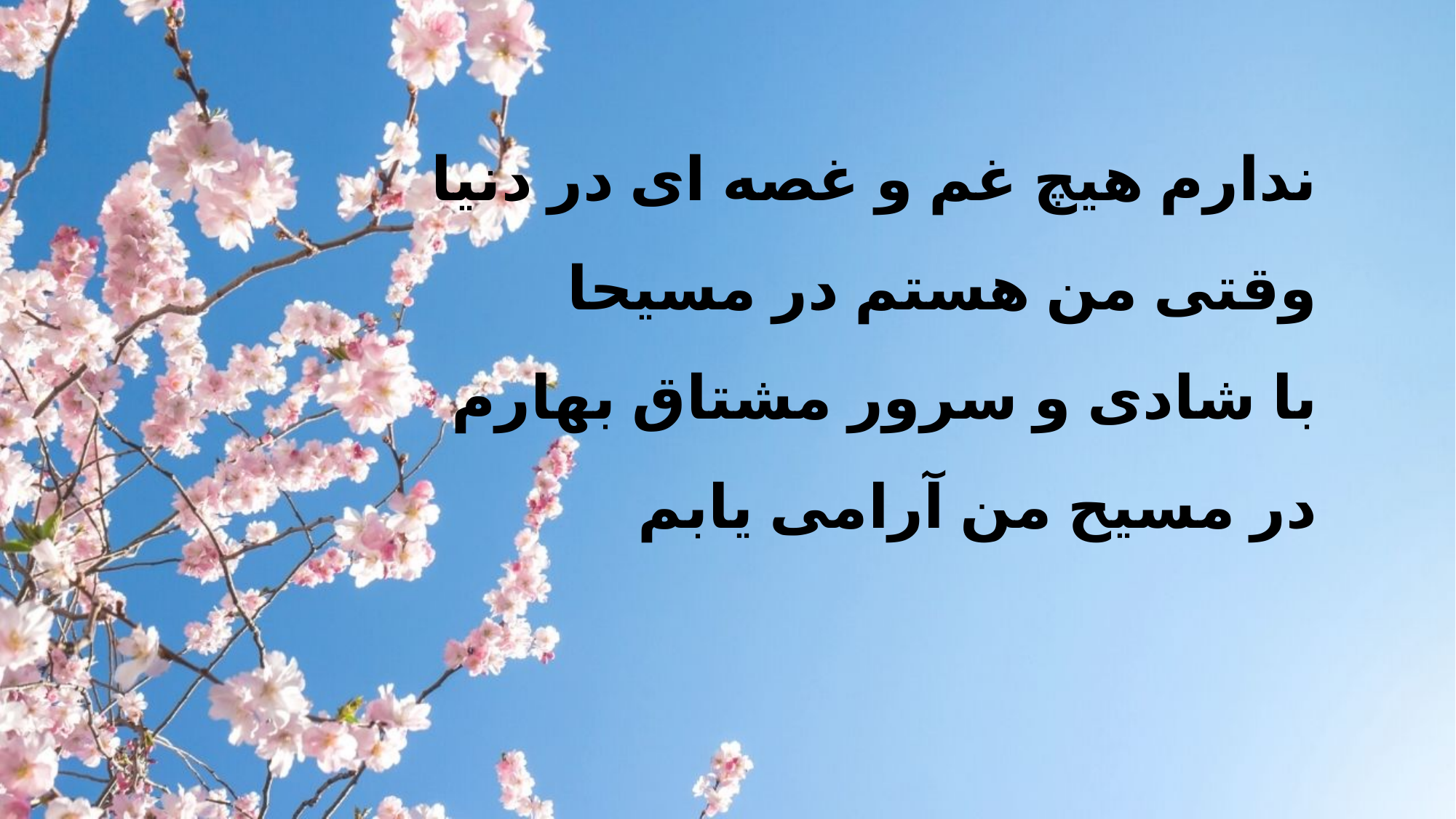

ندارم هیچ غم و غصه ای در دنیا
        وقتی من هستم در مسیحا
        با شادی و سرور مشتاق بهارم
        در مسیح من آرامی یابم